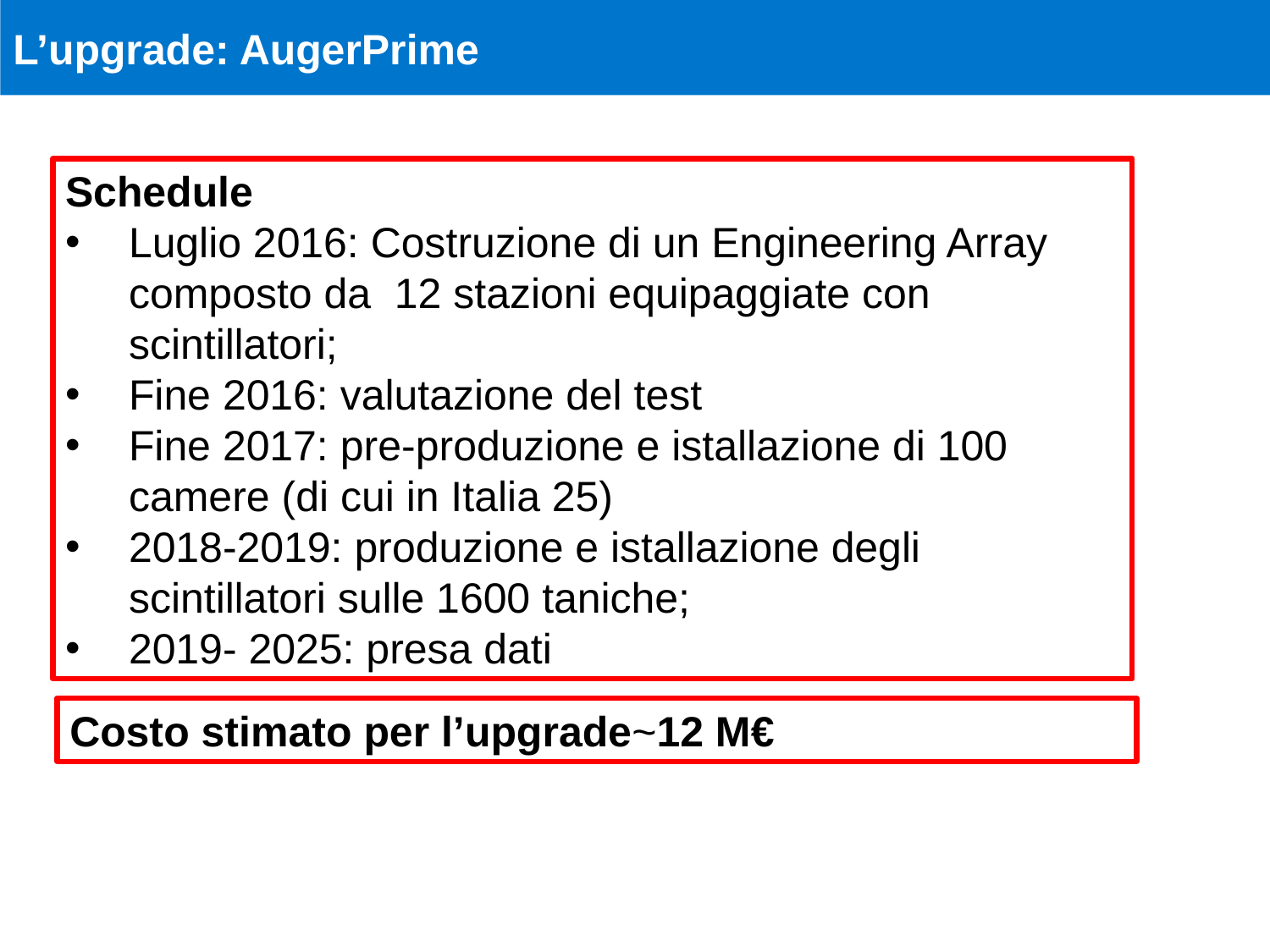

L’upgrade: AugerPrime
Schedule
Luglio 2016: Costruzione di un Engineering Array composto da  12 stazioni equipaggiate con scintillatori;
Fine 2016: valutazione del test
Fine 2017: pre-produzione e istallazione di 100 camere (di cui in Italia 25)
2018-2019: produzione e istallazione degli scintillatori sulle 1600 taniche;
2019- 2025: presa dati
Costo stimato per l’upgrade~12 M€